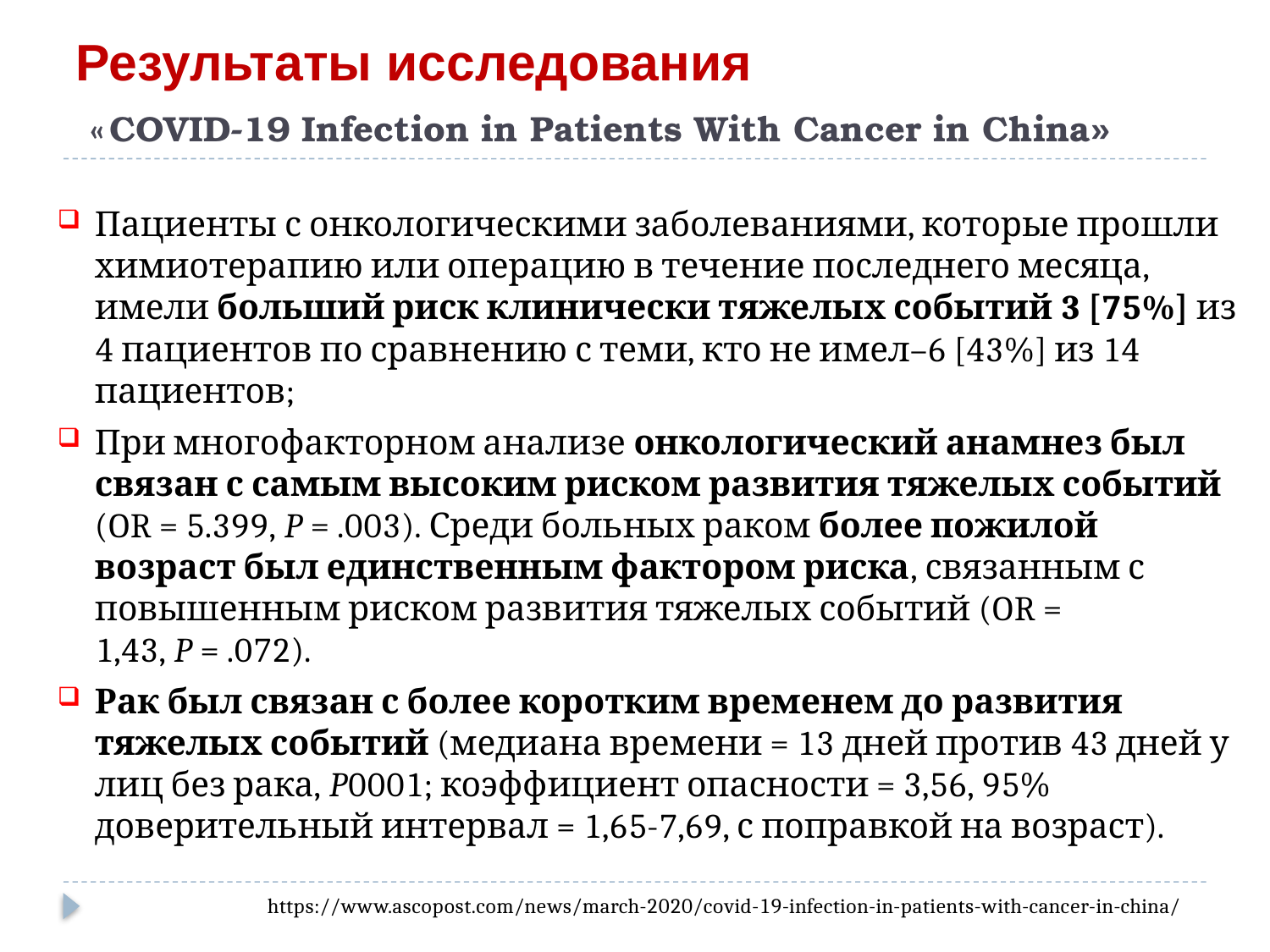

# Результаты исследования «COVID-19 Infection in Patients With Cancer in China»
Пациенты с онкологическими заболеваниями, которые прошли химиотерапию или операцию в течение последнего месяца, имели больший риск клинически тяжелых событий 3 [75%] из 4 пациентов по сравнению с теми, кто не имел–6 [43%] из 14 пациентов;
При многофакторном анализе онкологический анамнез был связан с самым высоким риском развития тяжелых событий (OR = 5.399, P = .003). Среди больных раком более пожилой возраст был единственным фактором риска, связанным с повышенным риском развития тяжелых событий (OR = 1,43, P = .072).
Рак был связан с более коротким временем до развития тяжелых событий (медиана времени = 13 дней против 43 дней у лиц без рака, P0001; коэффициент опасности = 3,56, 95% доверительный интервал = 1,65-7,69, с поправкой на возраст).

https://www.ascopost.com/news/march-2020/covid-19-infection-in-patients-with-cancer-in-china/